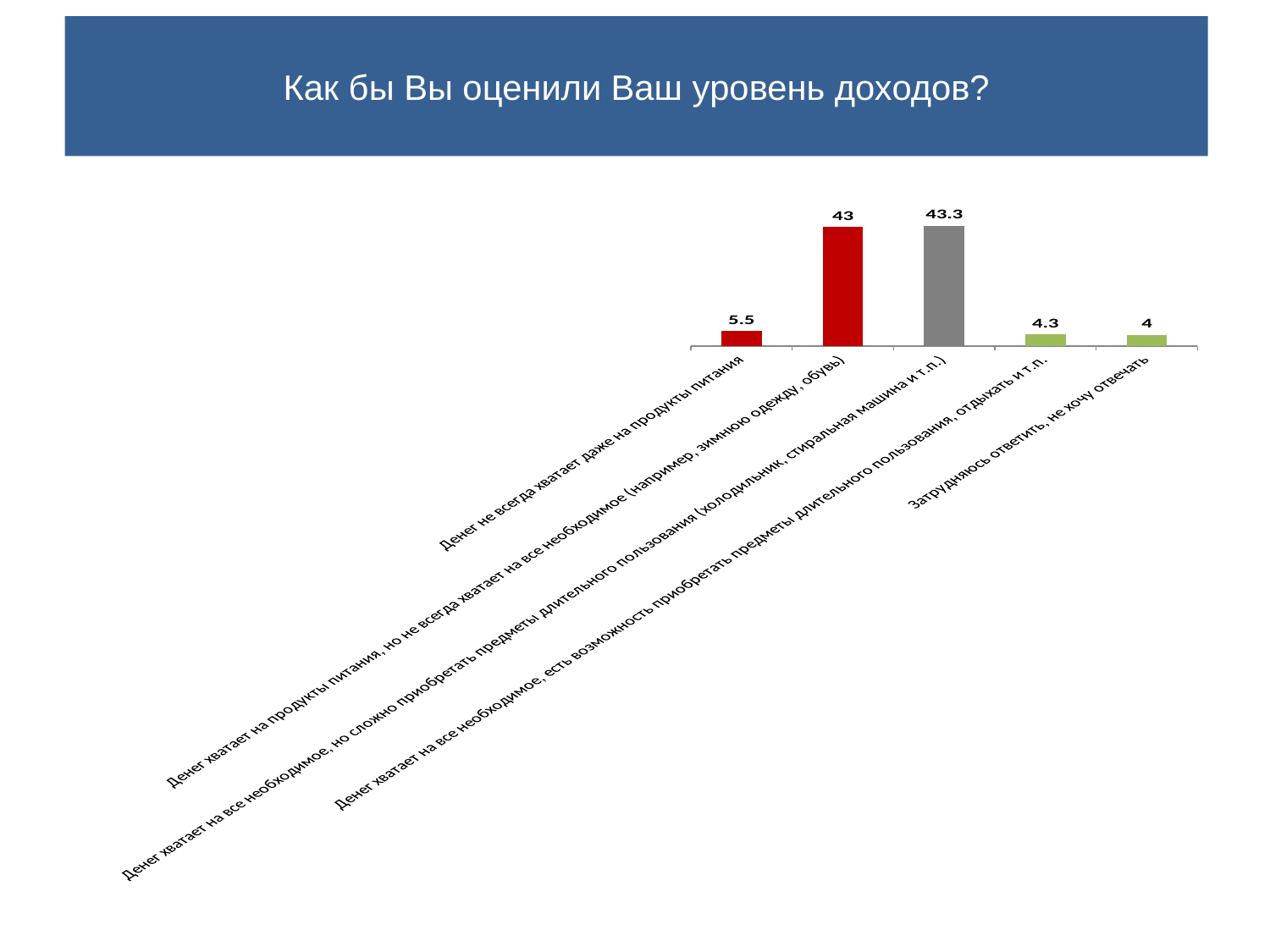

# Как бы Вы оценили Ваш уровень доходов?

### Chart

| Category |  |
|---|---|
| Денег не всегда хватает даже на продукты питания | 5.5 |
| Денег хватает на продукты питания, но не всегда хватает на все необходимое (например, зимнюю одежду, обувь) | 43.0 |
| Денег хватает на все необходимое, но сложно приобретать предметы длительного пользования (холодильник, стиральная машина и т.п.) | 43.3 |
| Денег хватает на все необходимое, есть возможность приобретать предметы длительного пользования, отдыхать и т.п. | 4.3 |
| Затрудняюсь ответить, не хочу отвечать | 4.0 |